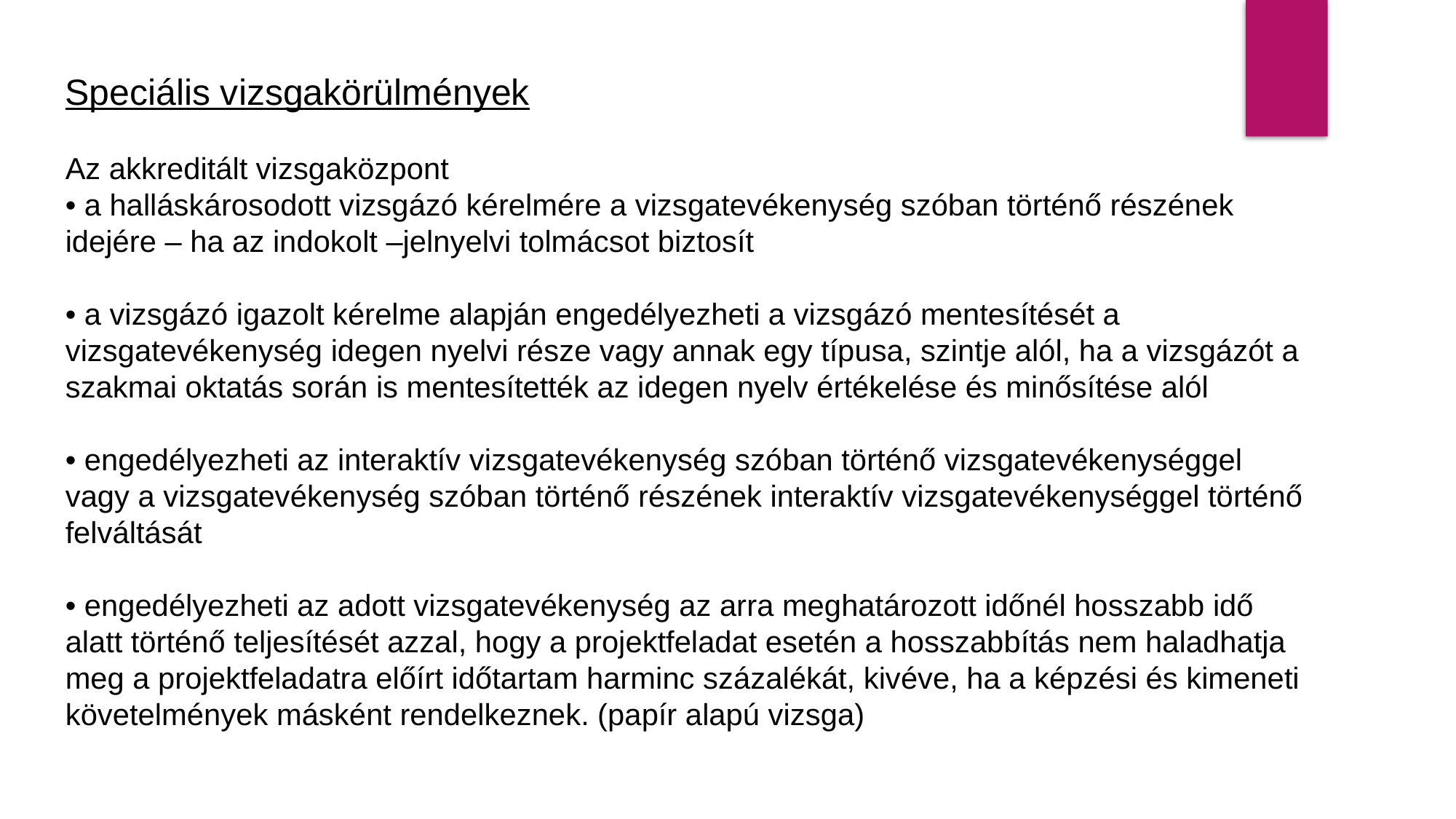

Speciális vizsgakörülmények

Az akkreditált vizsgaközpont
• a halláskárosodott vizsgázó kérelmére a vizsgatevékenység szóban történő részének idejére – ha az indokolt –jelnyelvi tolmácsot biztosít

• a vizsgázó igazolt kérelme alapján engedélyezheti a vizsgázó mentesítését a vizsgatevékenység idegen nyelvi része vagy annak egy típusa, szintje alól, ha a vizsgázót a szakmai oktatás során is mentesítették az idegen nyelv értékelése és minősítése alól

• engedélyezheti az interaktív vizsgatevékenység szóban történő vizsgatevékenységgel vagy a vizsgatevékenység szóban történő részének interaktív vizsgatevékenységgel történő felváltását

• engedélyezheti az adott vizsgatevékenység az arra meghatározott időnél hosszabb idő alatt történő teljesítését azzal, hogy a projektfeladat esetén a hosszabbítás nem haladhatja meg a projektfeladatra előírt időtartam harminc százalékát, kivéve, ha a képzési és kimeneti követelmények másként rendelkeznek. (papír alapú vizsga)